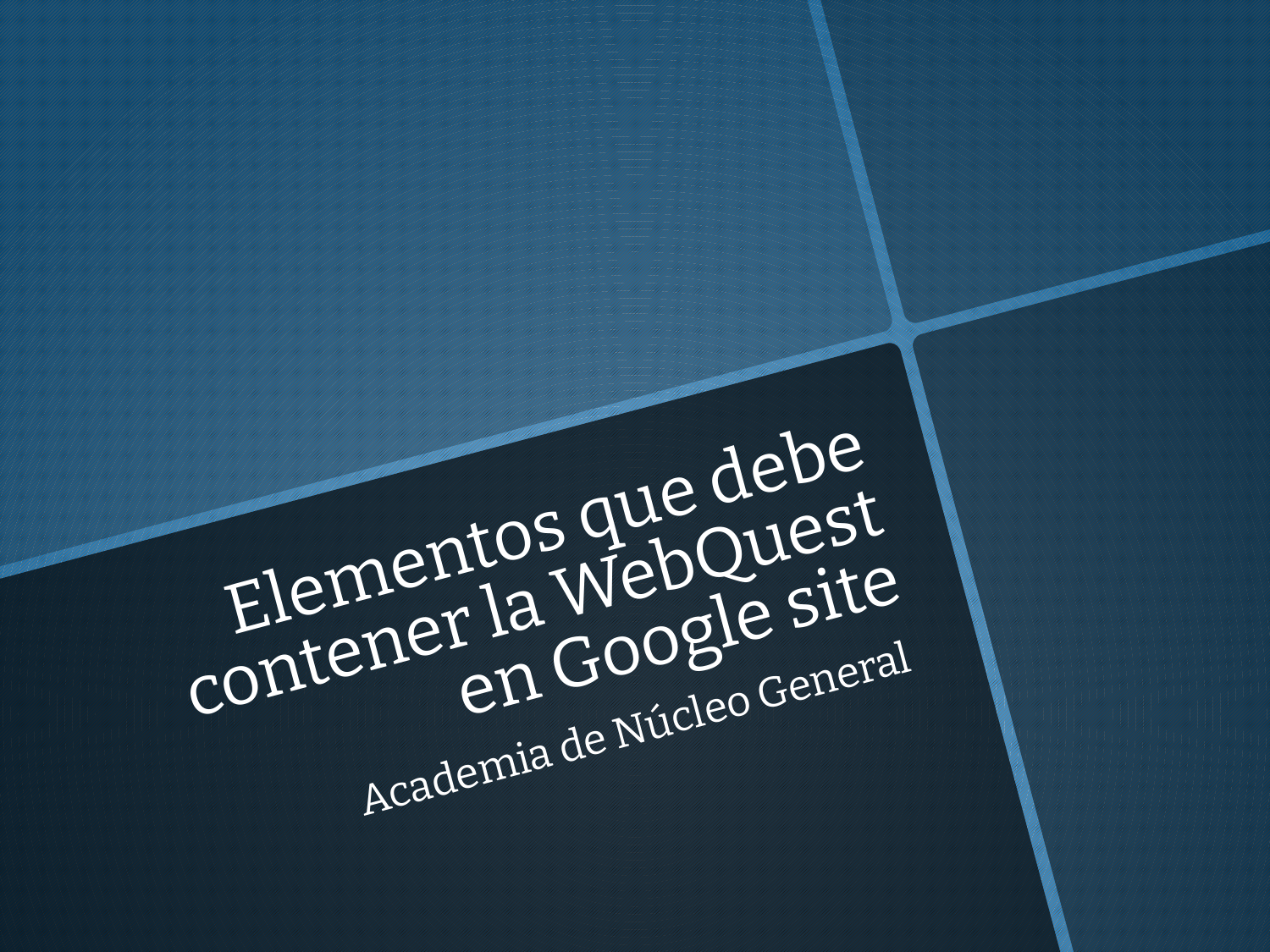

# Elementos que debe contener la WebQuest en Google site
Academia de Núcleo General